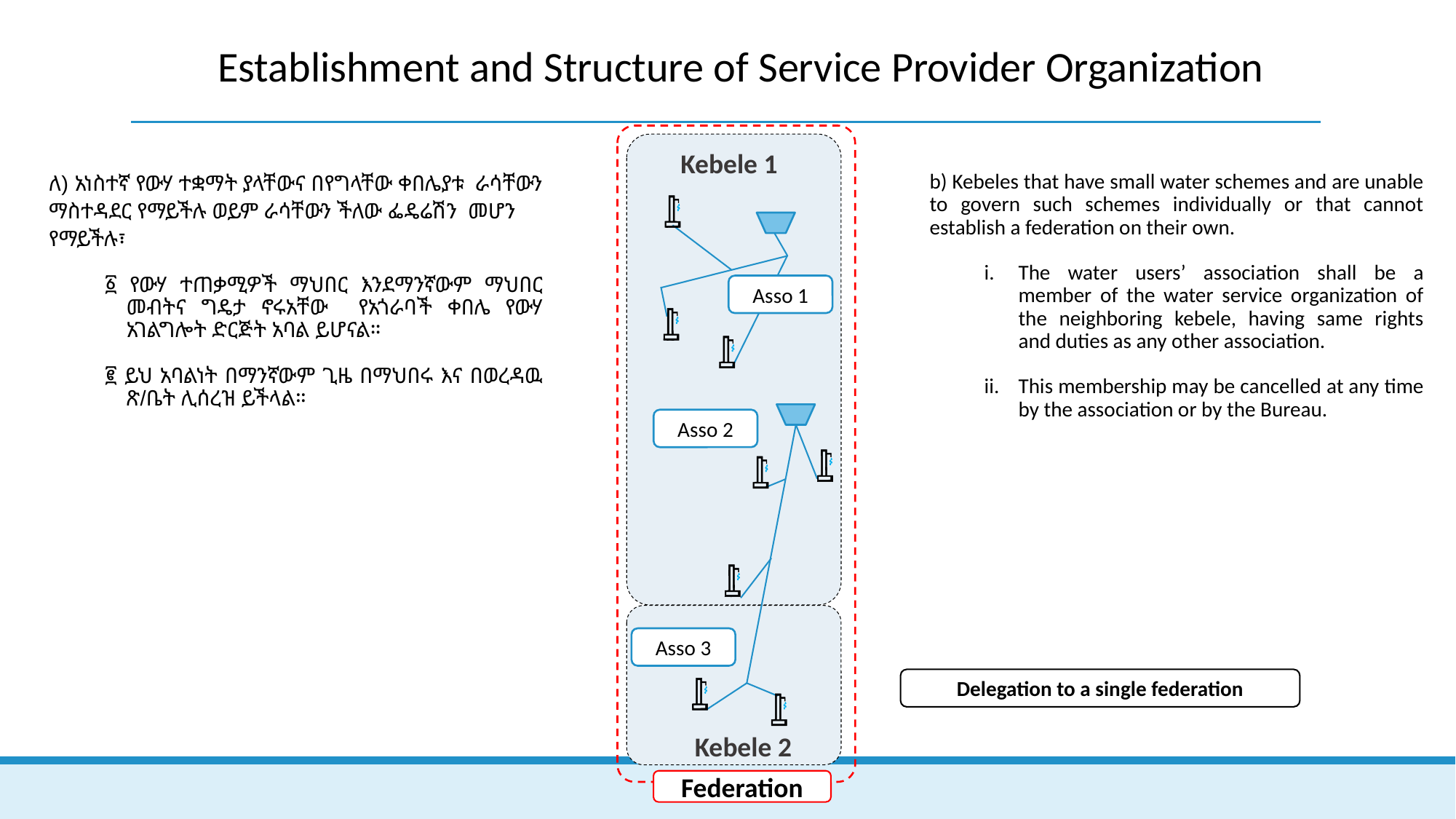

# Establishment and Structure of Service Provider Organization

Kebele 1
| ለ) አነስተኛ የውሃ ተቋማት ያላቸውና በየግላቸው ቀበሌያቱ ራሳቸውን ማስተዳደር የማይችሉ ወይም ራሳቸውን ችለው ፌዴሬሽን መሆን የማይችሉ፣ ፩ የውሃ ተጠቃሚዎች ማህበር እንደማንኛውም ማህበር መብትና ግዴታ ኖሩአቸው የአጎራባች ቀበሌ የውሃ አገልግሎት ድርጅት አባል ይሆናል። ፪ ይህ አባልነት በማንኛውም ጊዜ በማህበሩ እና በወረዳዉ ጽ/ቤት ሊሰረዝ ይችላል። |  | b) Kebeles that have small water schemes and are unable to govern such schemes individually or that cannot establish a federation on their own. The water users’ association shall be a member of the water service organization of the neighboring kebele, having same rights and duties as any other association. This membership may be cancelled at any time by the association or by the Bureau. |
| --- | --- | --- |

Asso 1

Asso 2

Asso 3
Delegation to a single federation

Kebele 2
Federation